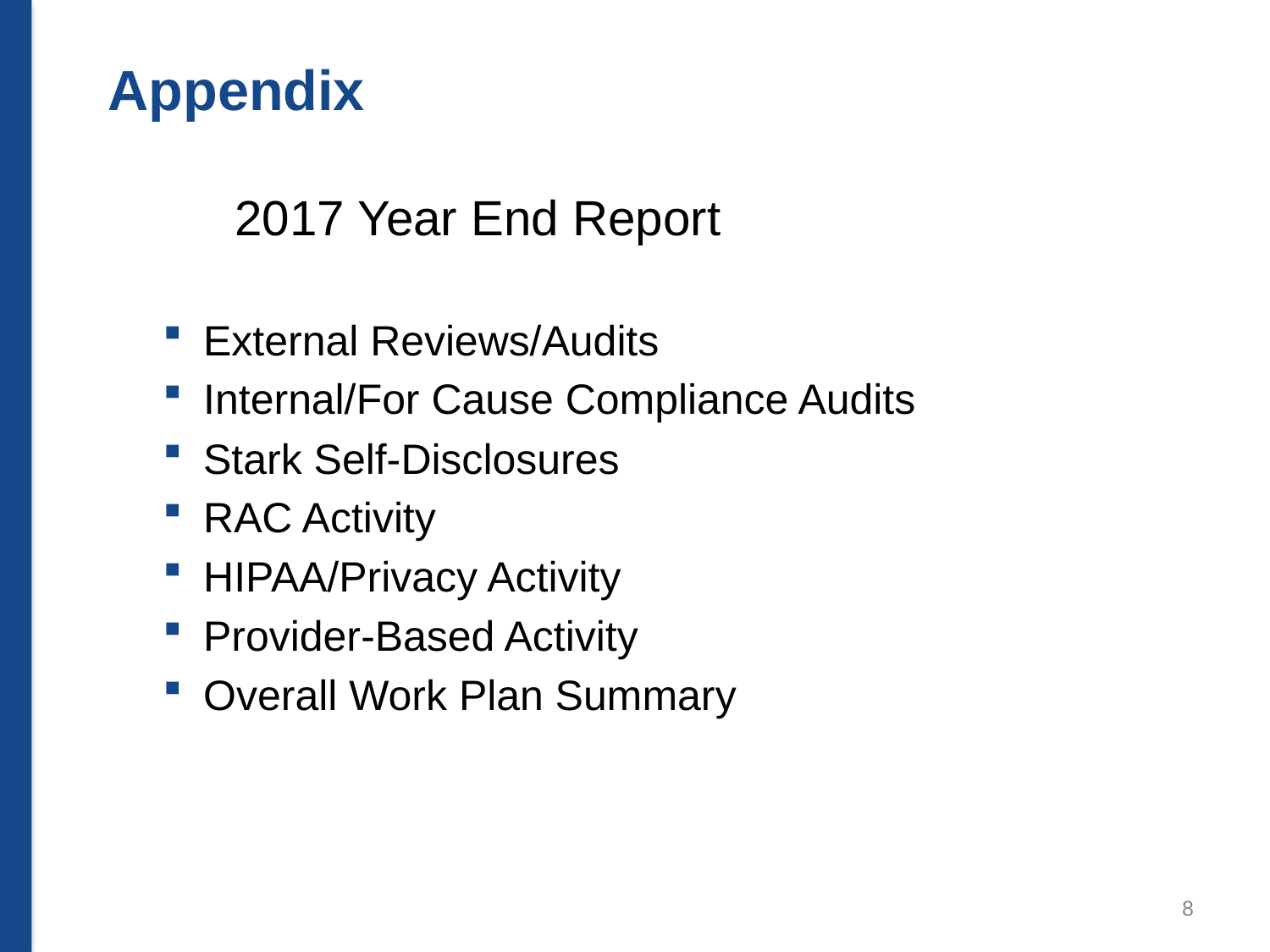

# Appendix
	2017 Year End Report

External Reviews/Audits
Internal/For Cause Compliance Audits
Stark Self-Disclosures
RAC Activity
HIPAA/Privacy Activity
Provider-Based Activity
Overall Work Plan Summary

8